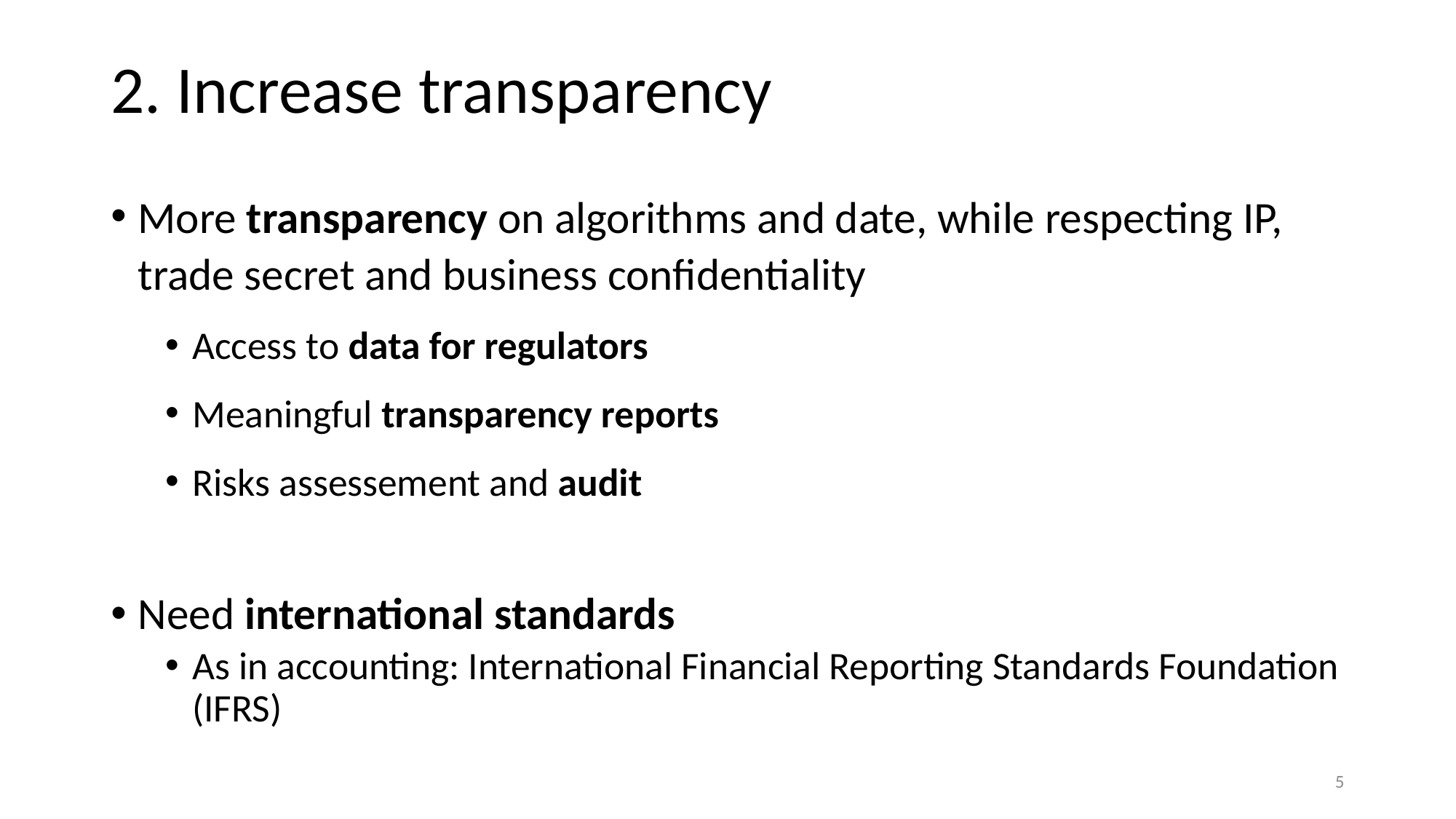

# 2. Increase transparency
More transparency on algorithms and date, while respecting IP, trade secret and business confidentiality
Access to data for regulators
Meaningful transparency reports
Risks assessement and audit

Need international standards
As in accounting: International Financial Reporting Standards Foundation (IFRS)

5